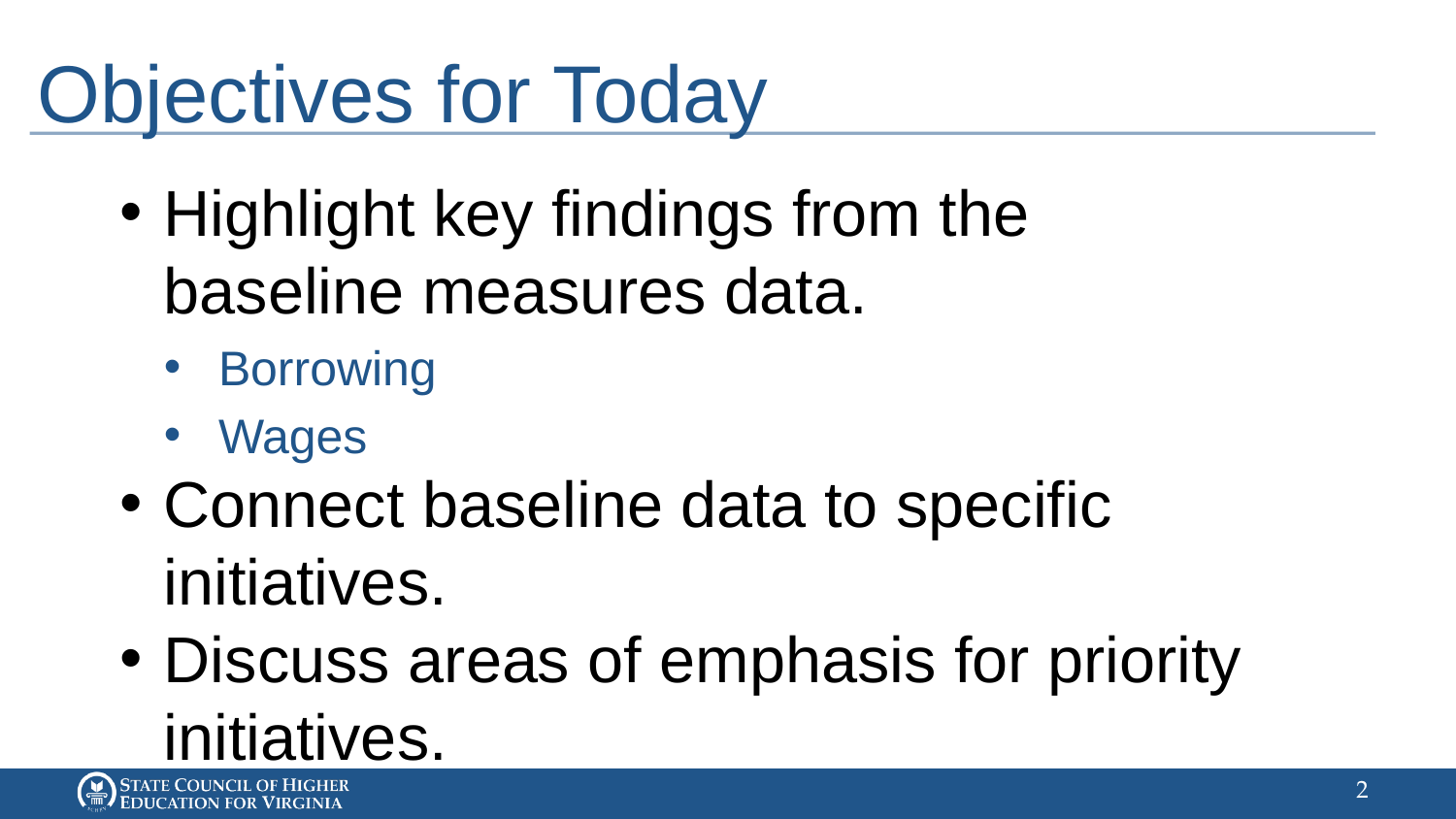

# Objectives for Today
Highlight key findings from the baseline measures data.
Borrowing
Wages
Connect baseline data to specific initiatives.
Discuss areas of emphasis for priority initiatives.
2